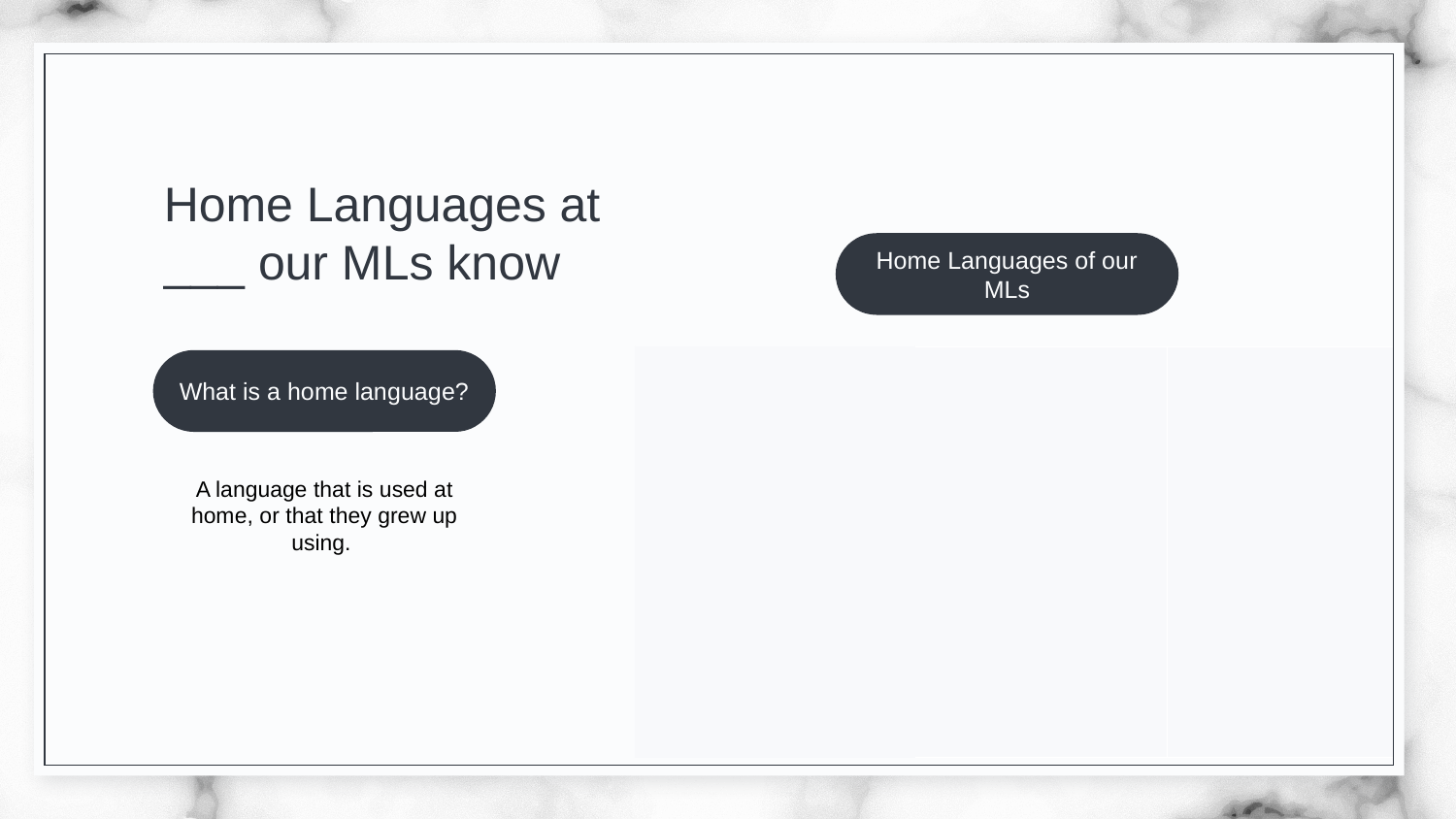

Home Languages at ___ our MLs know
Home Languages of our MLs
|  |  |  |
| --- | --- | --- |
What is a home language?
A language that is used at home, or that they grew up using.